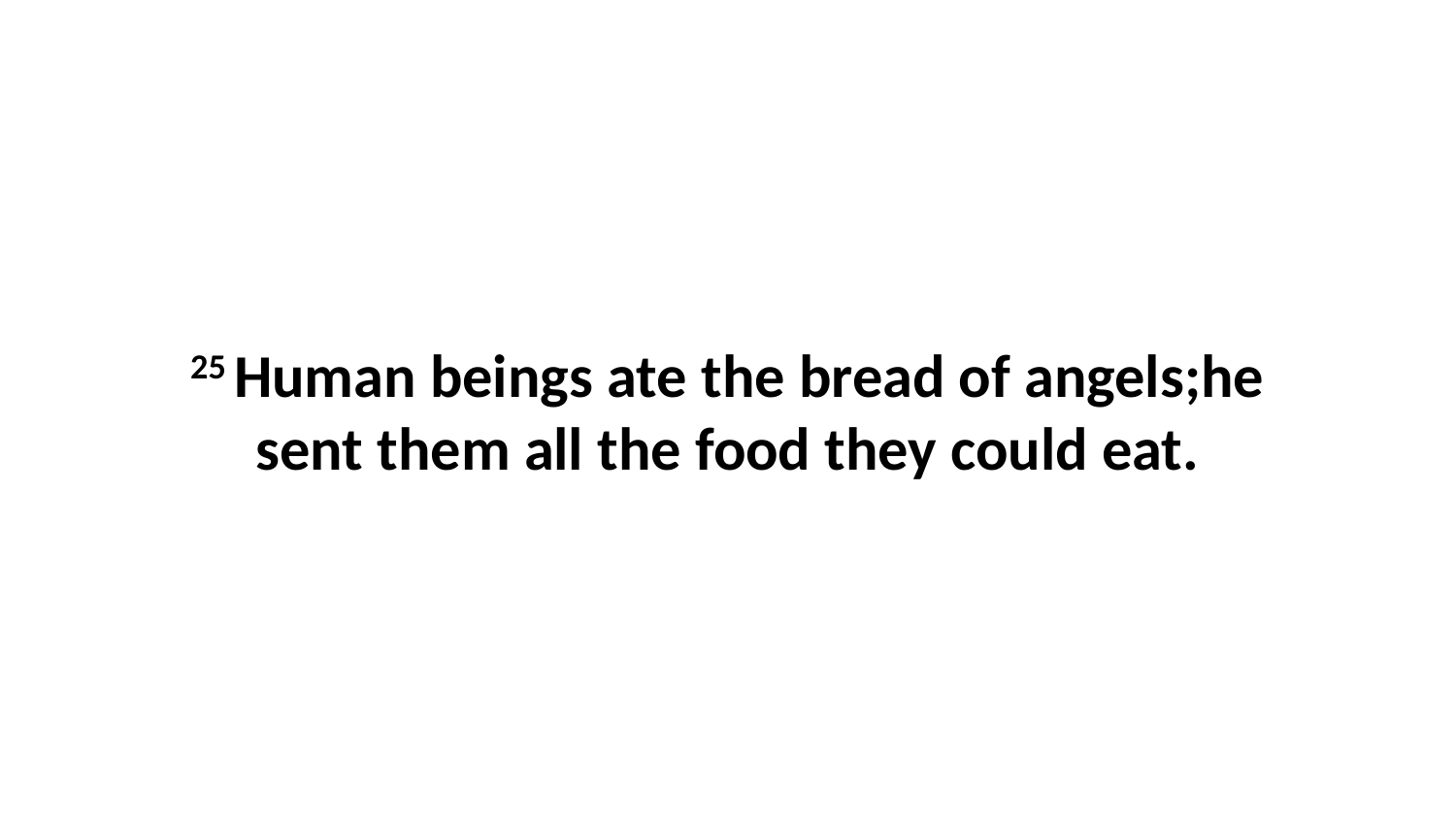

25 Human beings ate the bread of angels;he sent them all the food they could eat.